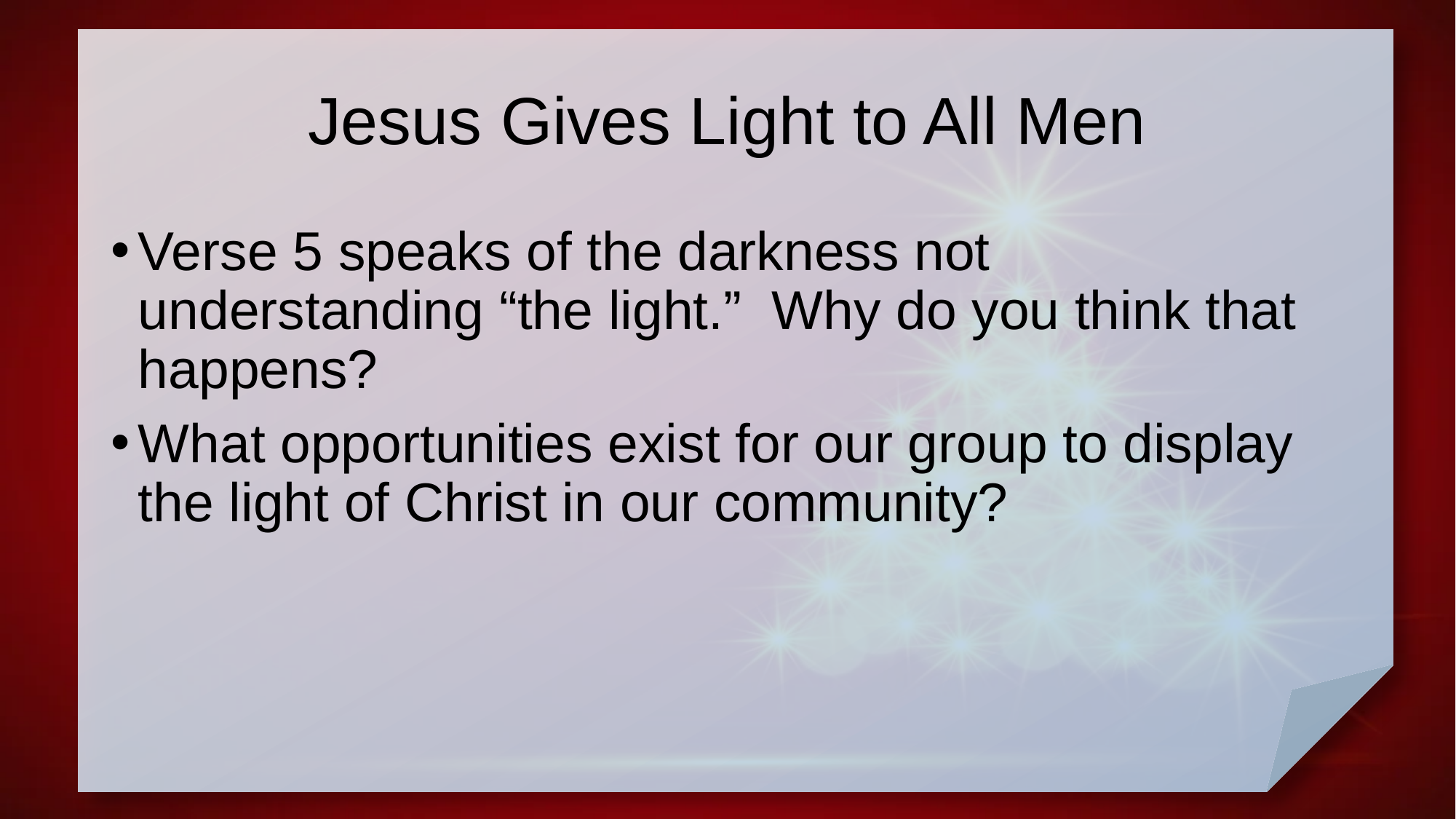

# Jesus Gives Light to All Men
Verse 5 speaks of the darkness not understanding “the light.”  Why do you think that happens?
What opportunities exist for our group to display the light of Christ in our community?